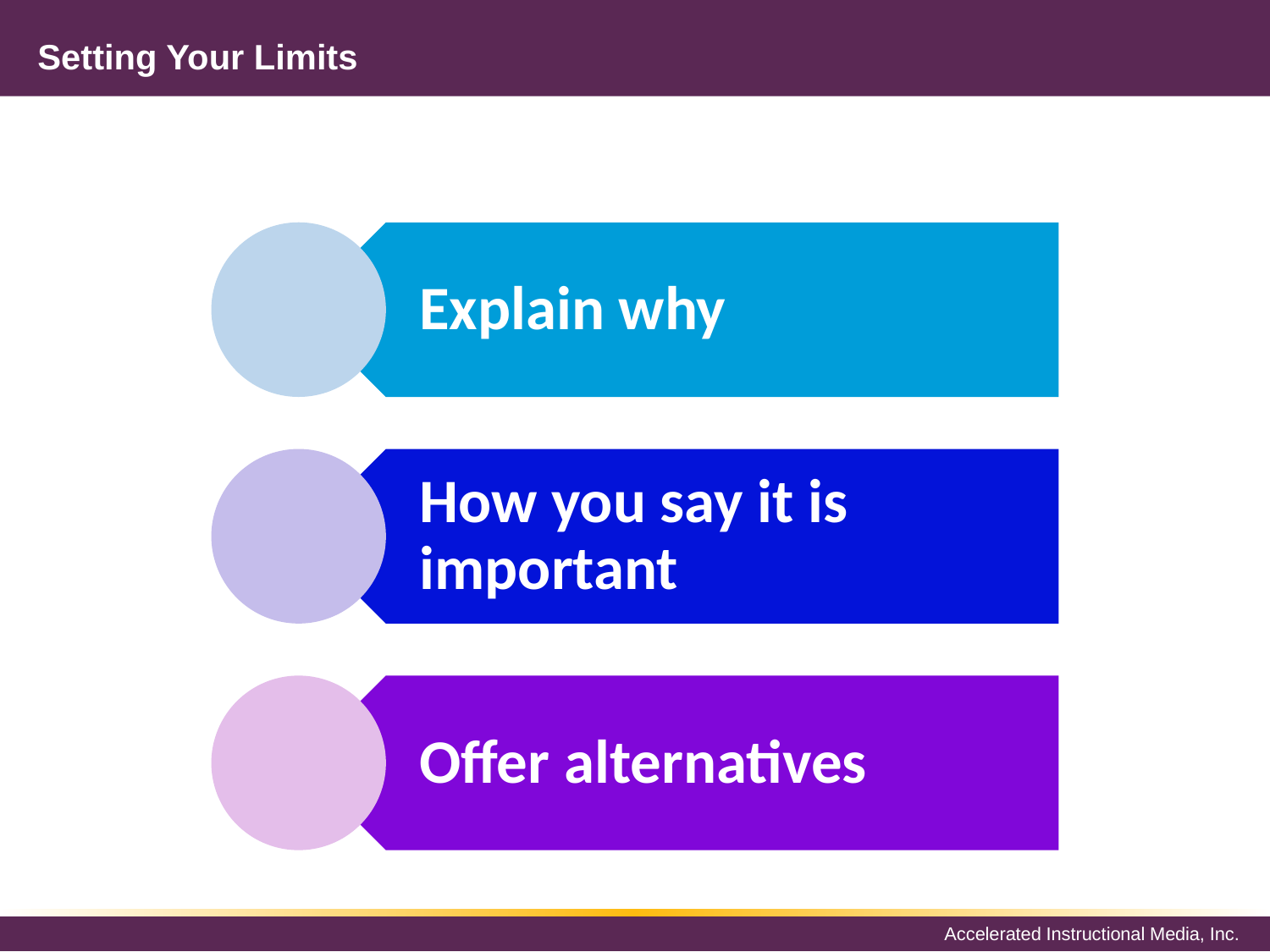

# Setting Your Limits

Explain why

How you say it is important

Offer alternatives